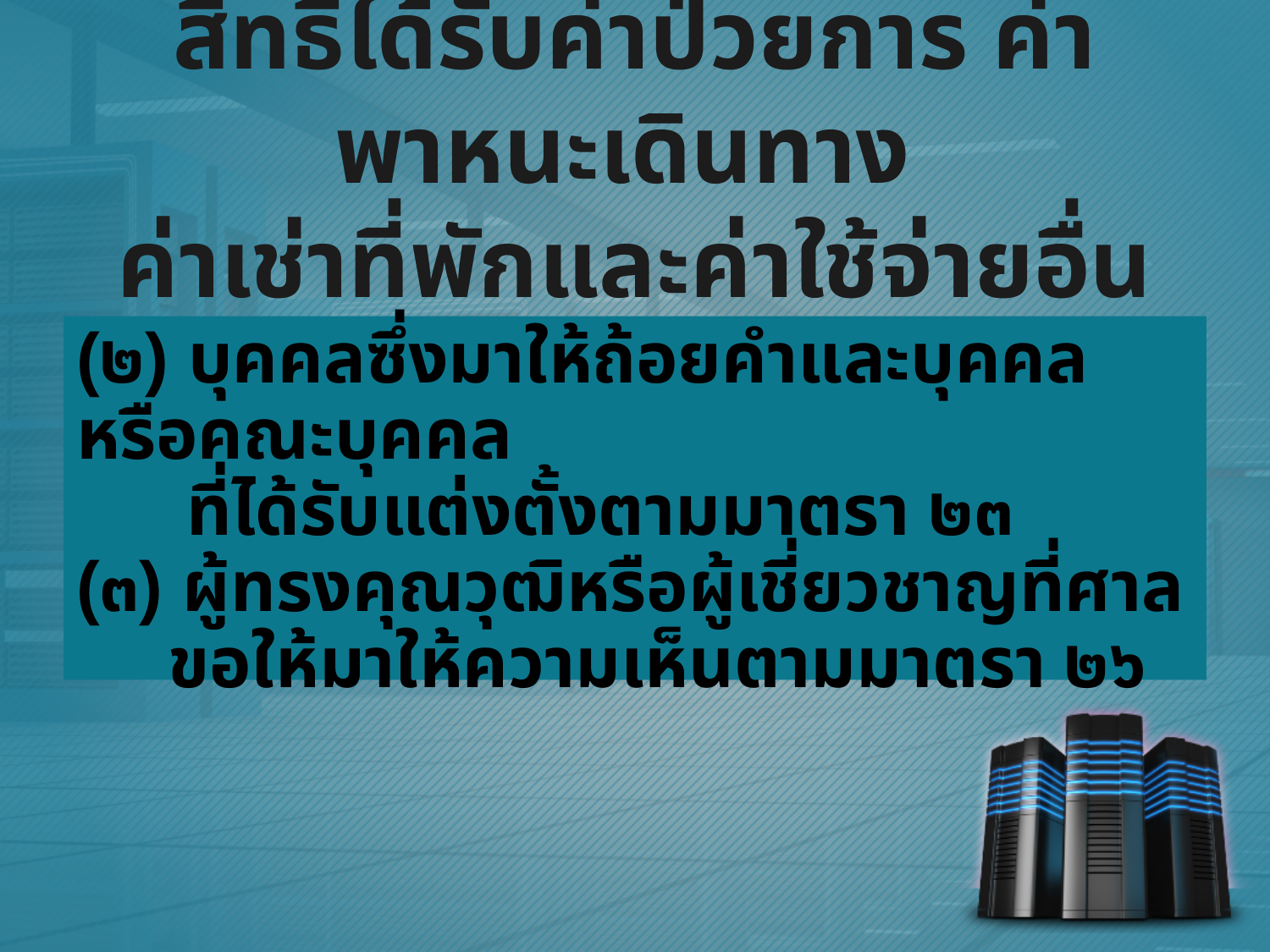

# สิทธิได้รับค่าป่วยการ ค่าพาหนะเดินทาง ค่าเช่าที่พักและค่าใช้จ่ายอื่น
(๒) บุคคลซึ่งมาให้ถ้อยคำและบุคคลหรือคณะบุคคล
      ที่ได้รับแต่งตั้งตามมาตรา ๒๓
(๓) ผู้ทรงคุณวุฒิหรือผู้เชี่ยวชาญที่ศาล
     ขอให้มาให้ความเห็นตามมาตรา ๒๖